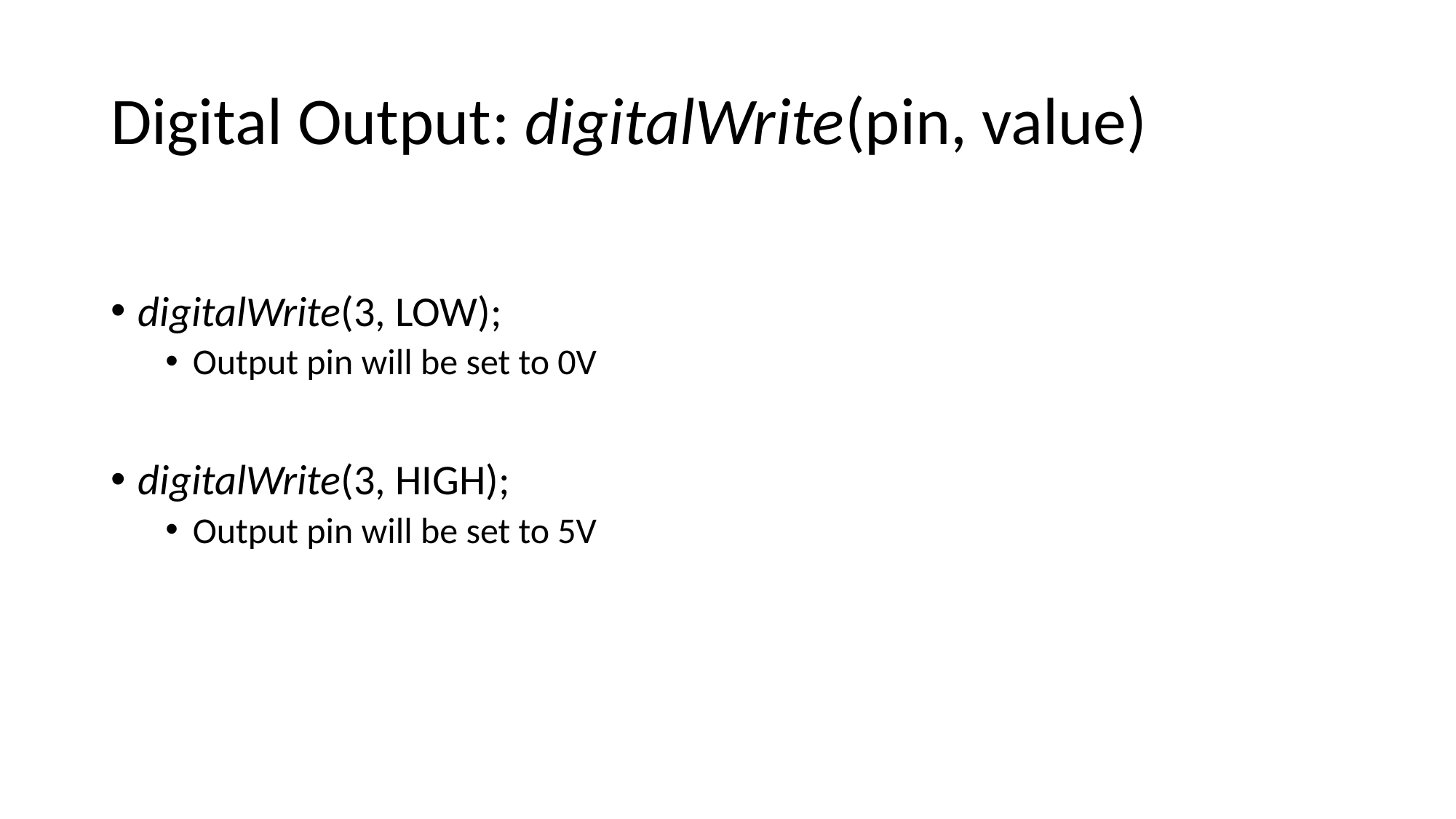

# Digital Output: digitalWrite(pin, value)

digitalWrite(3, LOW);
Output pin will be set to 0V

digitalWrite(3, HIGH);
Output pin will be set to 5V